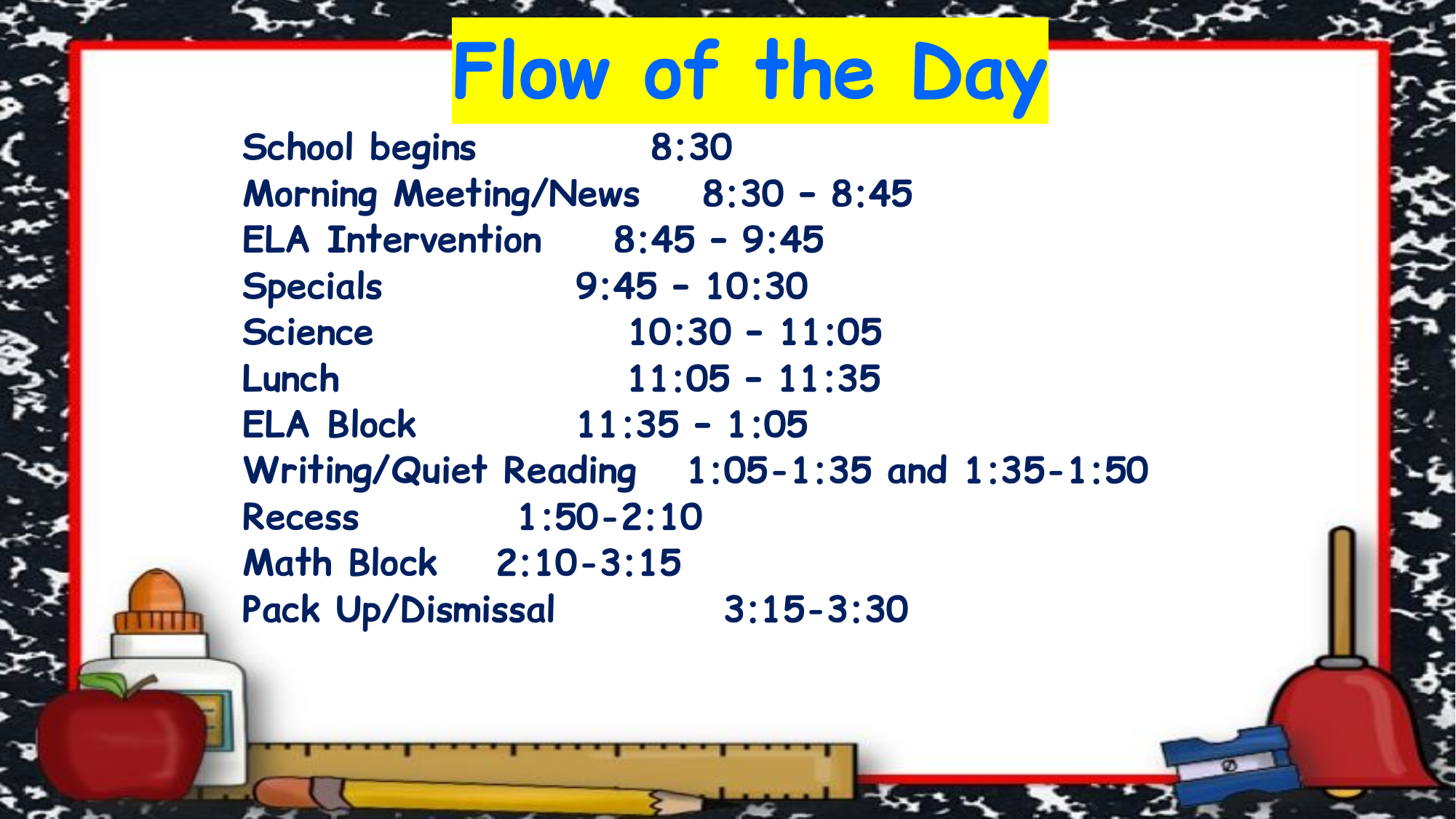

# Flow of the Day
School begins			           8:30
Morning Meeting/News		   8:30 – 8:45
ELA Intervention			   8:45 – 9:45
Specials 			          9:45 – 10:30
Science		          	  10:30 – 11:05
Lunch			                 11:05 – 11:35
ELA Block			          11:35 – 1:05
Writing/Quiet Reading		  1:05-1:35 and 1:35-1:50
Recess				          1:50-2:10
Math Block				   2:10-3:15
Pack Up/Dismissal		          3:15-3:30